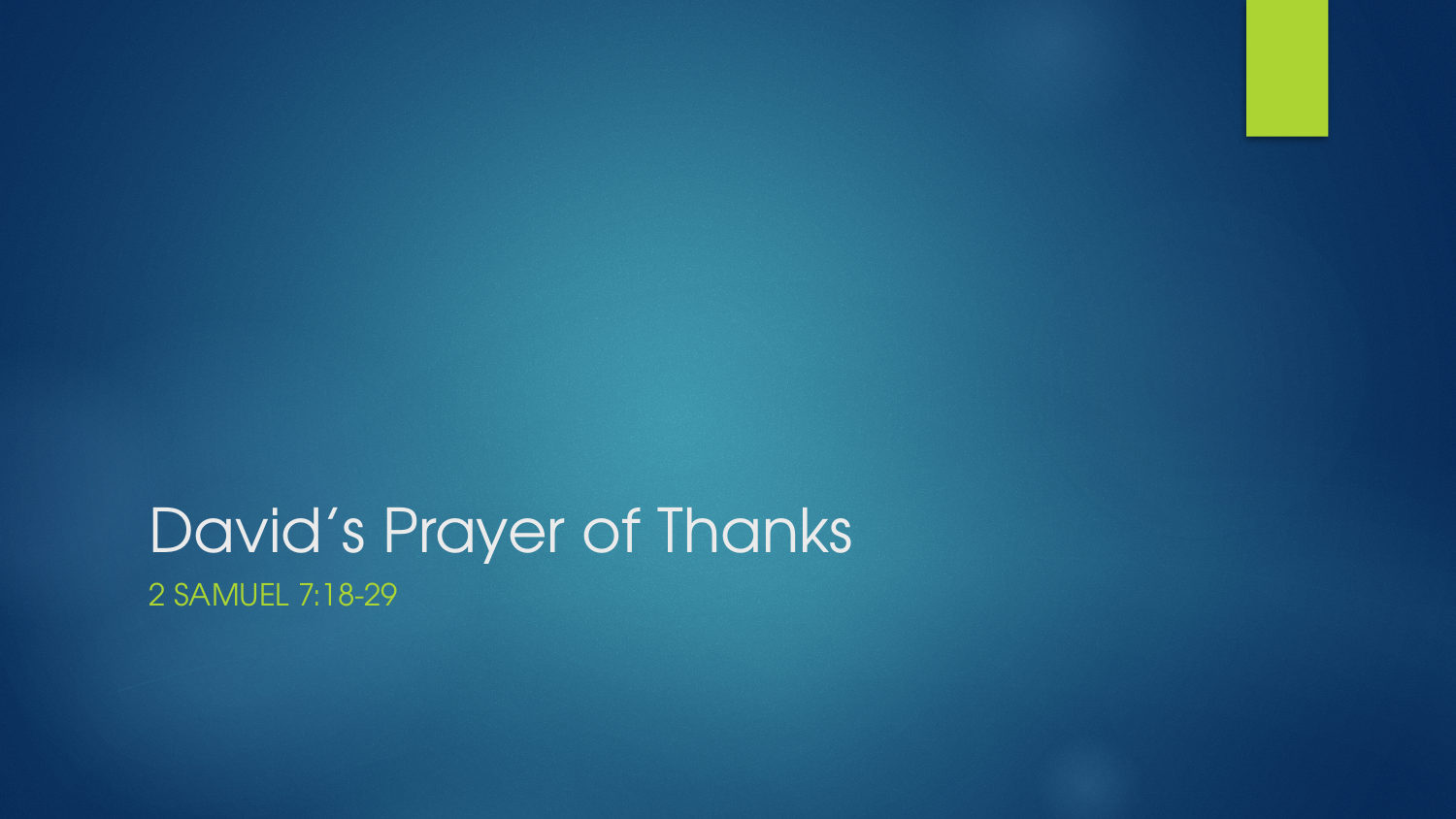

# David’s Prayer of Thanks
2 samuel 7:18-29